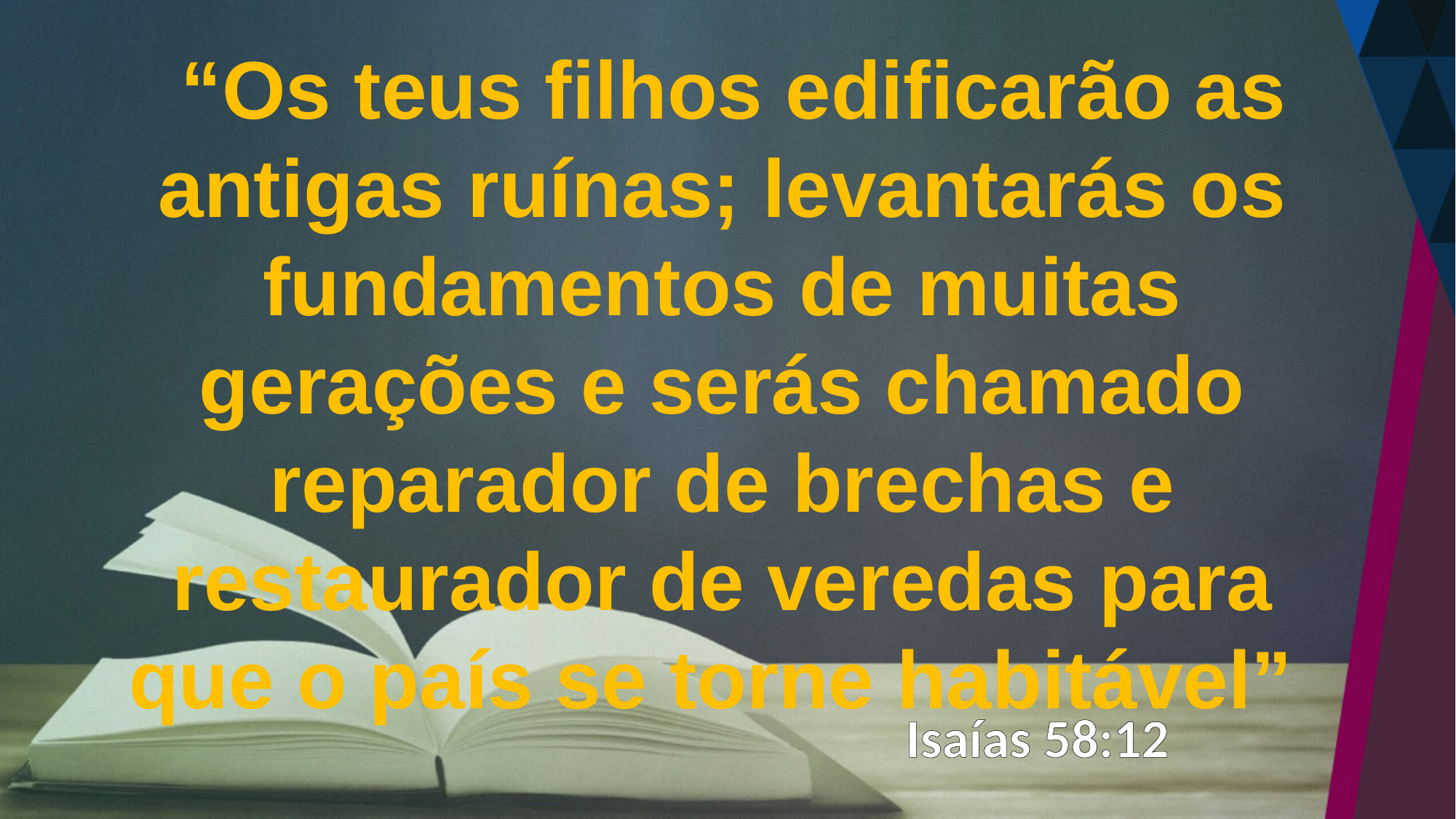

“Os teus filhos edificarão as antigas ruínas; levantarás os fundamentos de muitas gerações e serás chamado reparador de brechas e restaurador de veredas para que o país se torne habitável”
Isaías 58:12